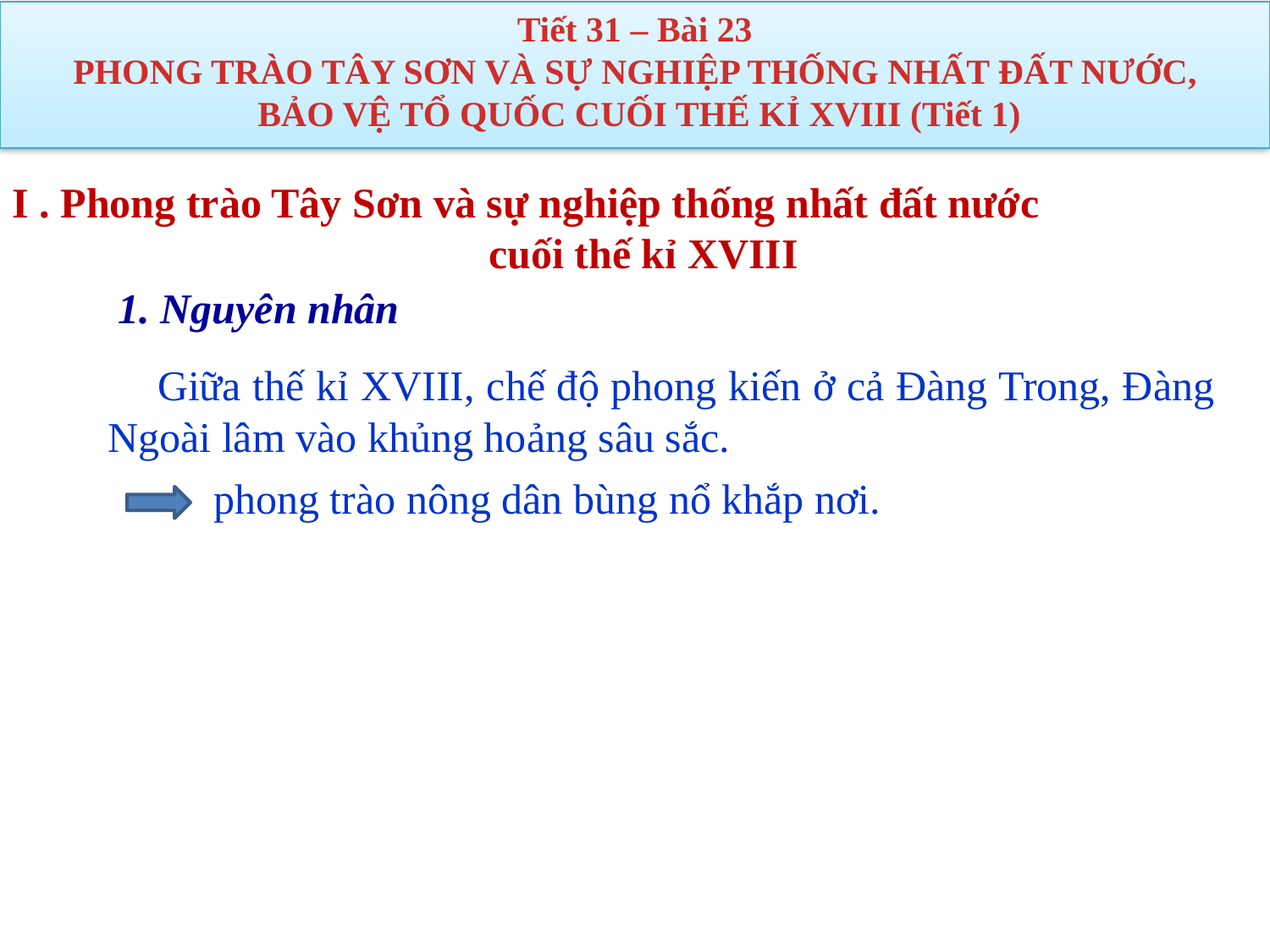

Tiết 31 – Bài 23
PHONG TRÀO TÂY SƠN VÀ SỰ NGHIỆP THỐNG NHẤT ĐẤT NƯỚC,
 BẢO VỆ TỔ QUỐC CUỐI THẾ KỈ XVIII (Tiết 1)

I . Phong trào Tây Sơn và sự nghiệp thống nhất đất nước
                                             cuối thế kỉ XVIII
1. Nguyên nhân
    Giữa thế kỉ XVIII, chế độ phong kiến ở cả Đàng Trong, Đàng Ngoài lâm vào khủng hoảng sâu sắc.
phong trào nông dân bùng nổ khắp nơi.